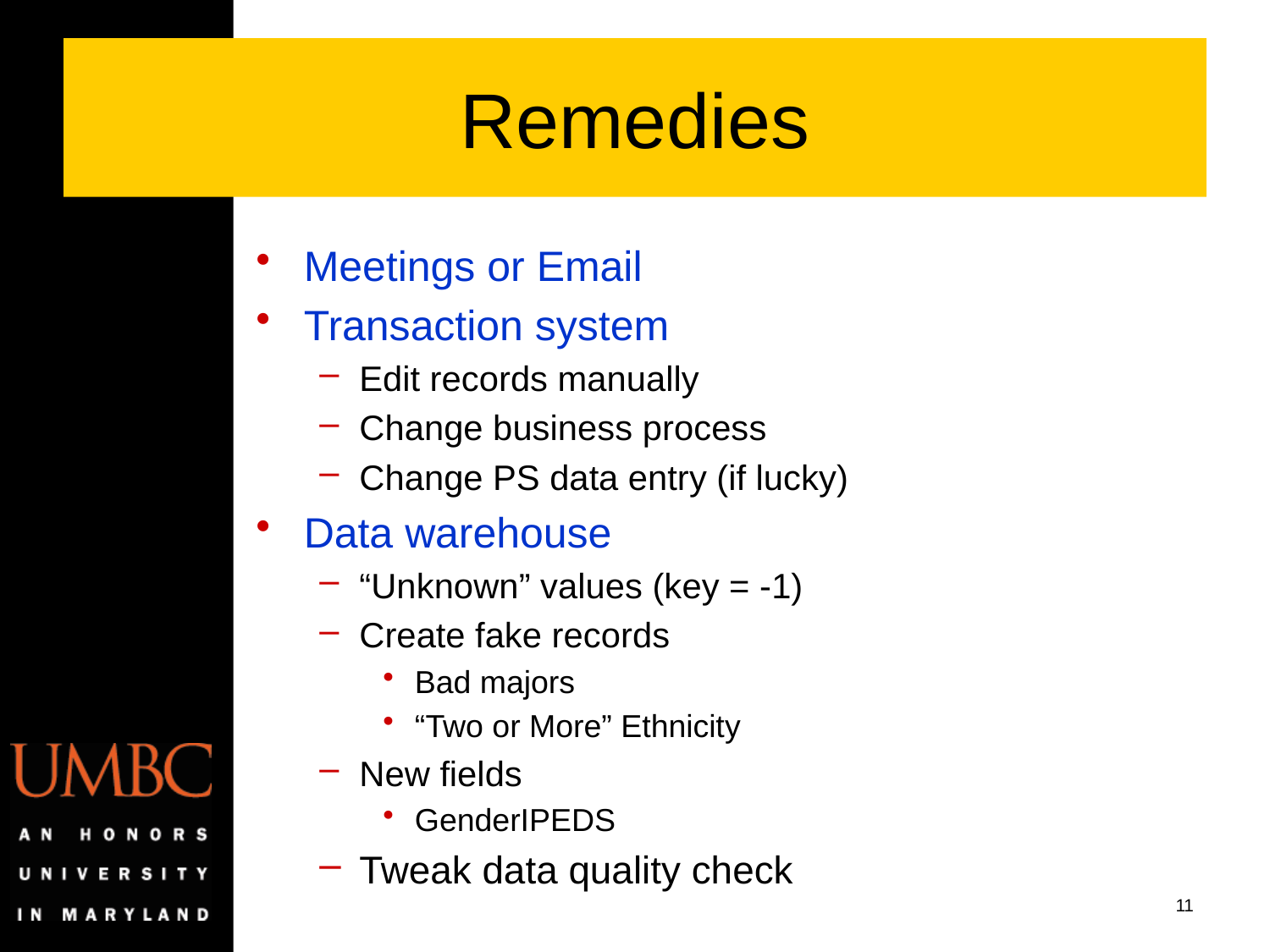

# Remedies
Meetings or Email
Transaction system
Edit records manually
Change business process
Change PS data entry (if lucky)
Data warehouse
“Unknown” values (key = -1)
Create fake records
Bad majors
“Two or More” Ethnicity
New fields
GenderIPEDS
Tweak data quality check

11